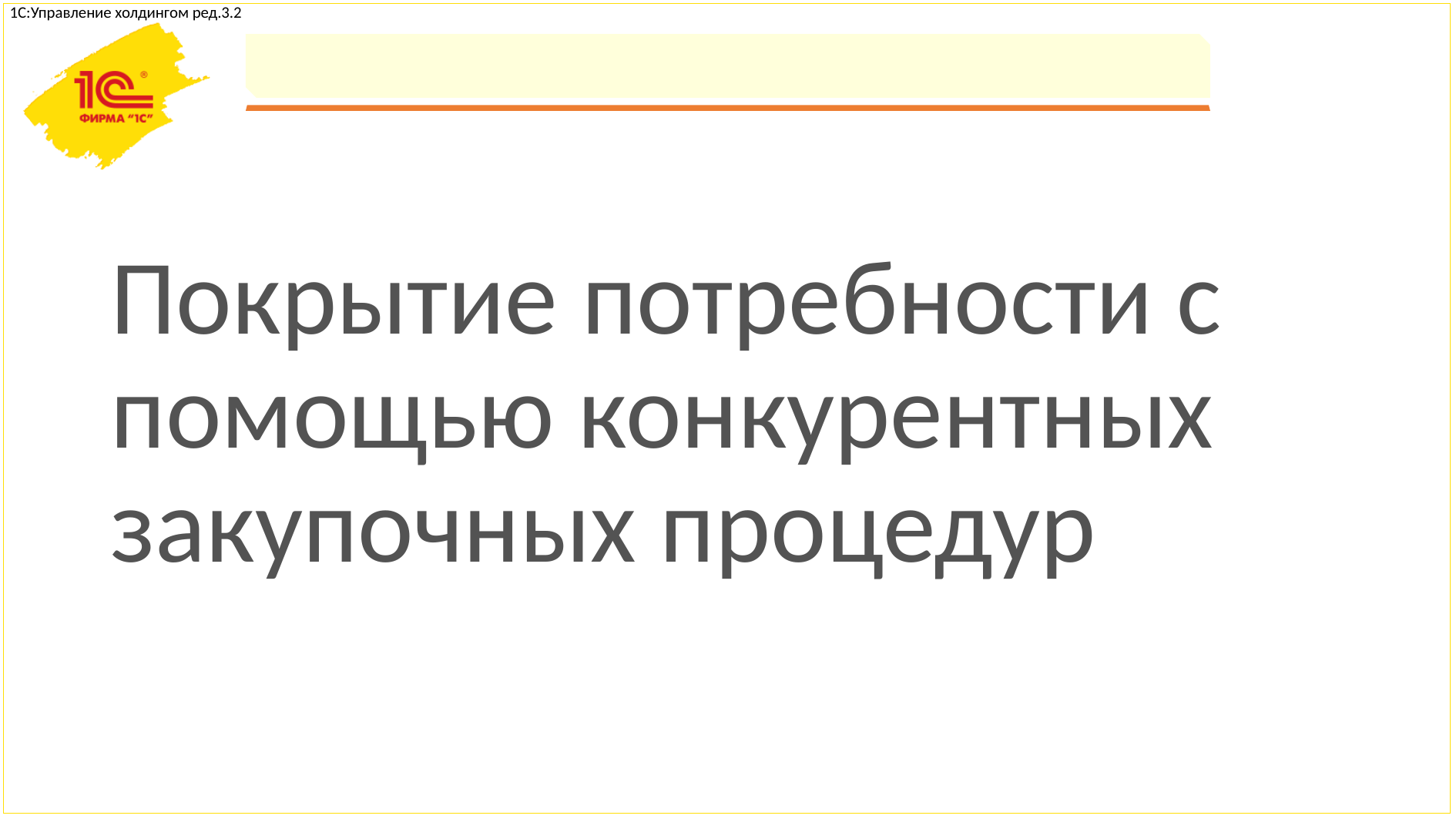

#
Покрытие потребности с помощью конкурентных закупочных процедур